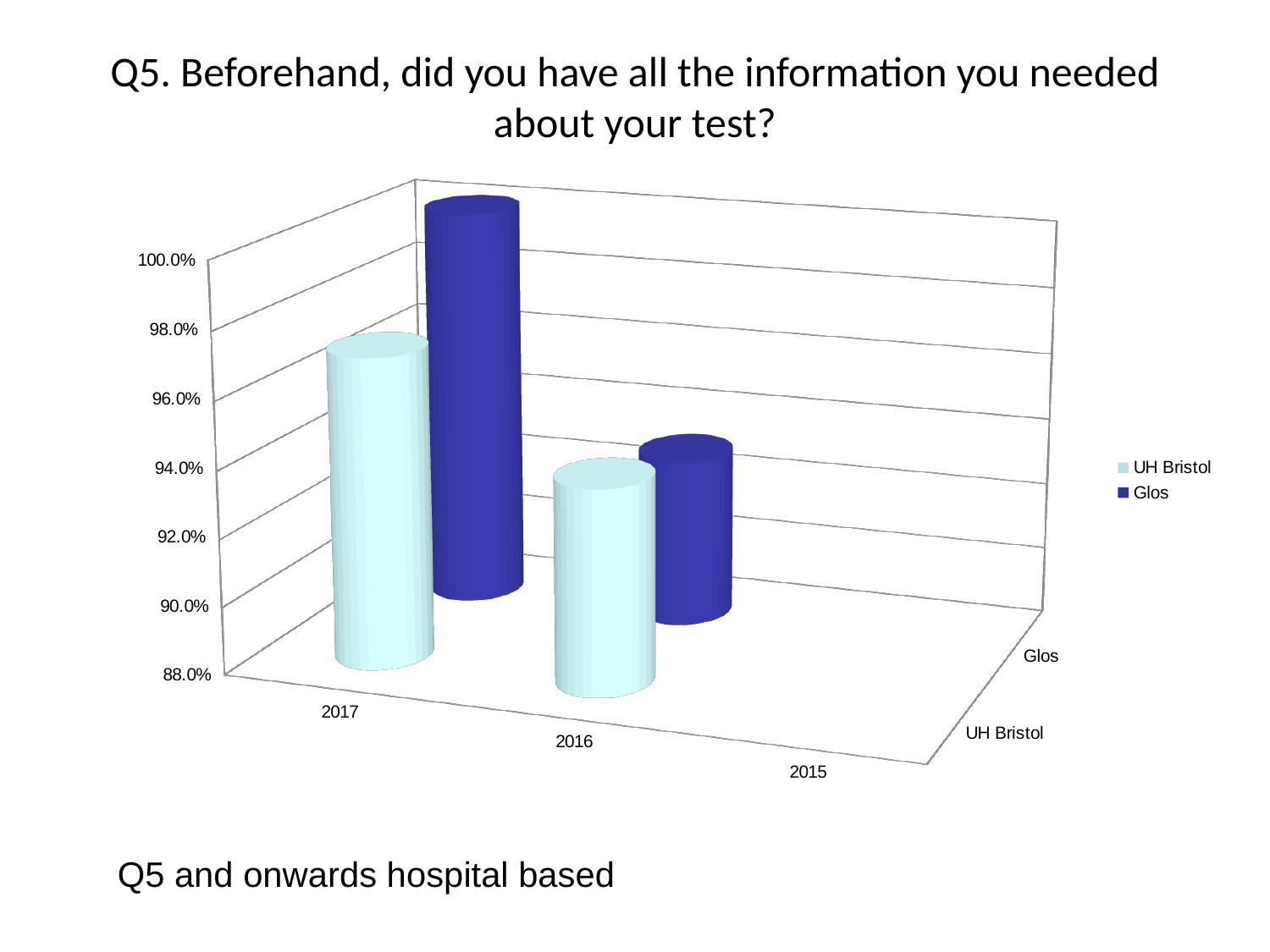

# Q5. Beforehand, did you have all the information you needed about your test?

[unsupported chart]

Q5 and onwards hospital based